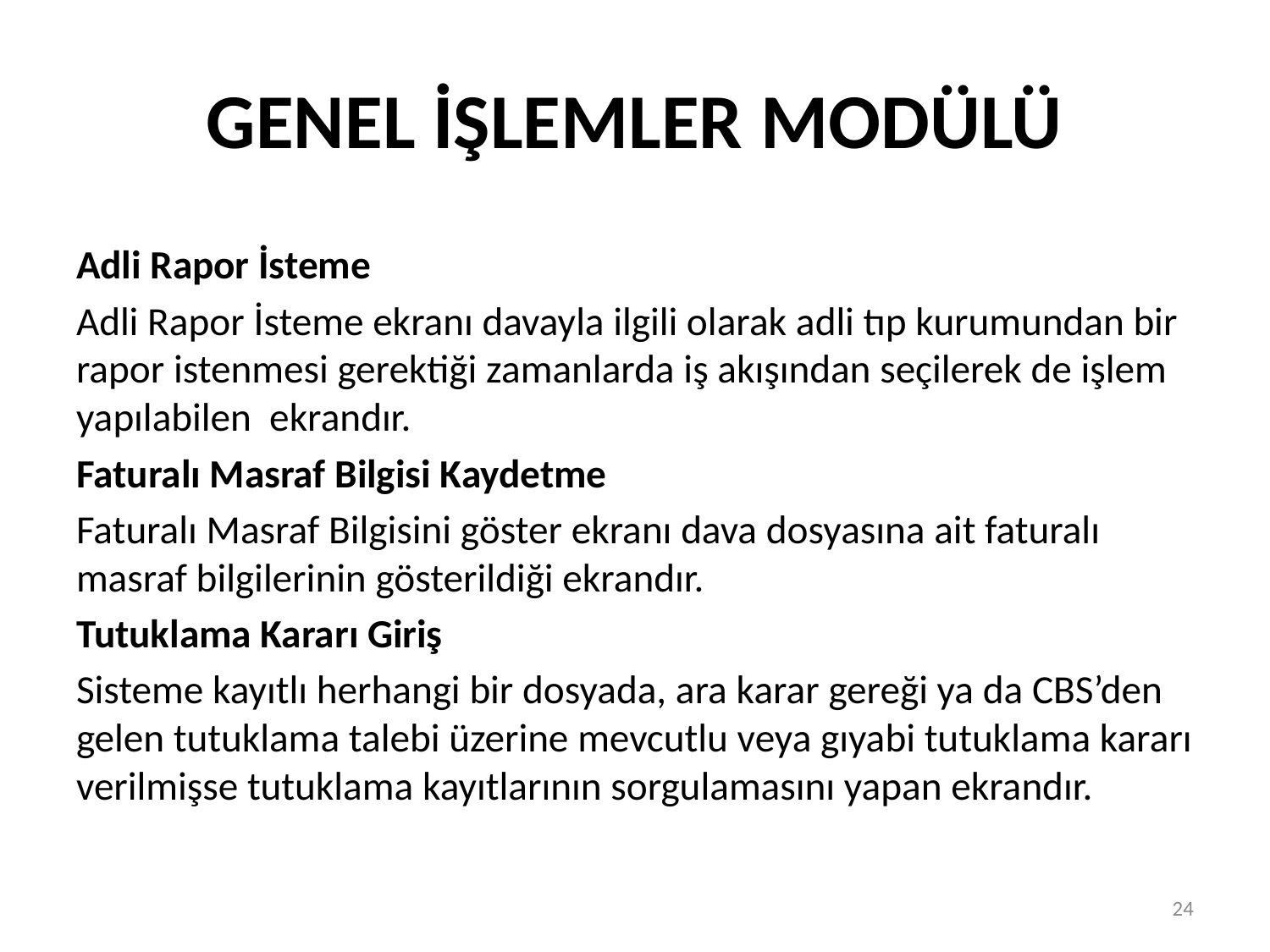

# GENEL İŞLEMLER MODÜLÜ
Adli Rapor İsteme
Adli Rapor İsteme ekranı davayla ilgili olarak adli tıp kurumundan bir rapor istenmesi gerektiği zamanlarda iş akışından seçilerek de işlem yapılabilen  ekrandır.
Faturalı Masraf Bilgisi Kaydetme
Faturalı Masraf Bilgisini göster ekranı dava dosyasına ait faturalı masraf bilgilerinin gösterildiği ekrandır.
Tutuklama Kararı Giriş
Sisteme kayıtlı herhangi bir dosyada, ara karar gereği ya da CBS’den gelen tutuklama talebi üzerine mevcutlu veya gıyabi tutuklama kararı verilmişse tutuklama kayıtlarının sorgulamasını yapan ekrandır.

24